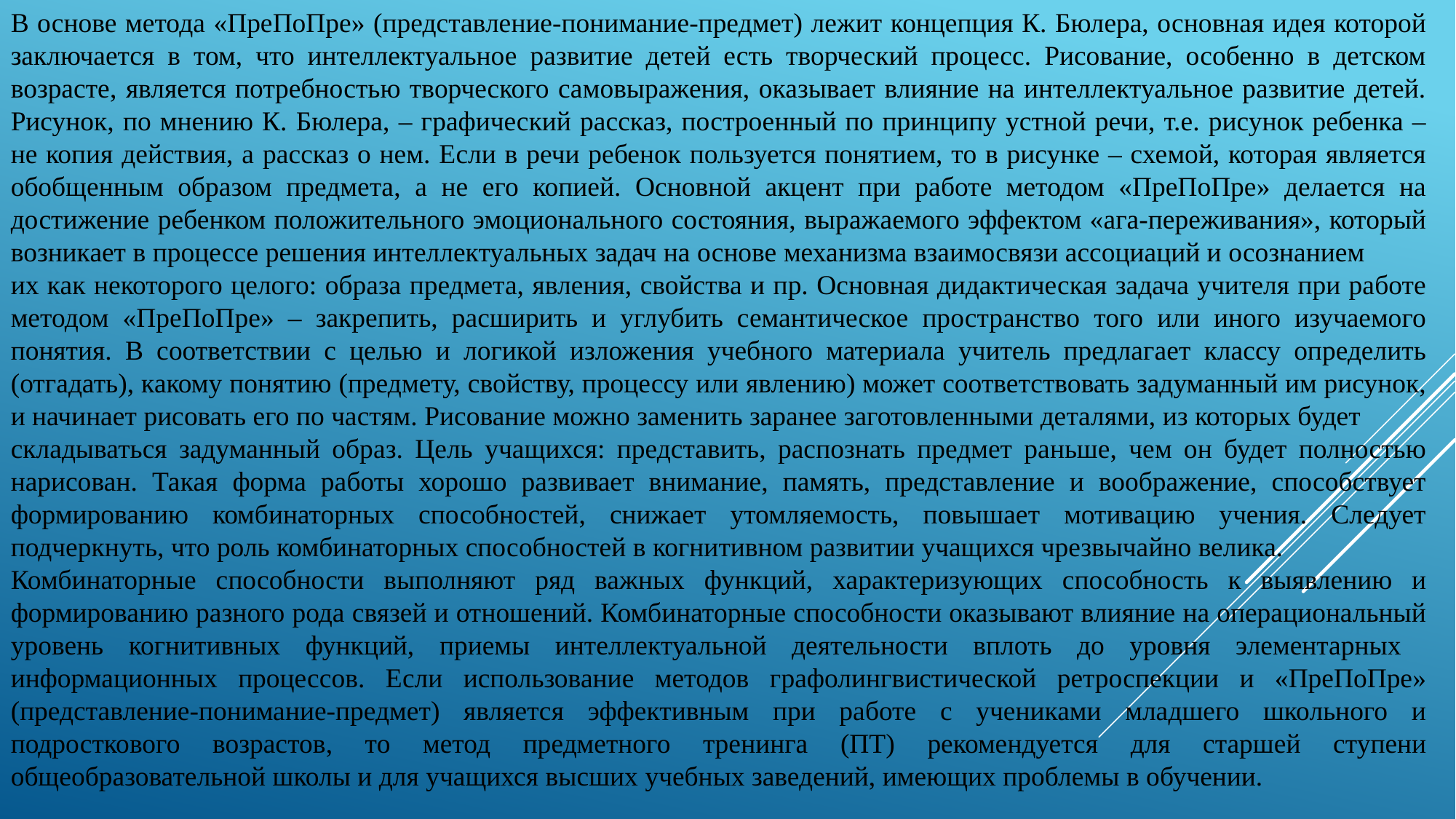

В основе метода «ПреПоПре» (представление-понимание-предмет) лежит концепция К. Бюлера, основная идея которой заключается в том, что интеллектуальное развитие детей есть творческий процесс. Рисование, особенно в детском возрасте, является потребностью творческого самовыражения, оказывает влияние на интеллектуальное развитие детей. Рисунок, по мнению К. Бюлера, – графический рассказ, построенный по принципу устной речи, т.е. рисунок ребенка – не копия действия, а рассказ о нем. Если в речи ребенок пользуется понятием, то в рисунке – схемой, которая является обобщенным образом предмета, а не его копией. Основной акцент при работе методом «ПреПоПре» делается на достижение ребенком положительного эмоционального состояния, выражаемого эффектом «ага-переживания», который возникает в процессе решения интеллектуальных задач на основе механизма взаимосвязи ассоциаций и осознанием
их как некоторого целого: образа предмета, явления, свойства и пр. Основная дидактическая задача учителя при работе методом «ПреПоПре» – закрепить, расширить и углубить семантическое пространство того или иного изучаемого понятия. В соответствии с целью и логикой изложения учебного материала учитель предлагает классу определить (отгадать), какому понятию (предмету, свойству, процессу или явлению) может соответствовать задуманный им рисунок, и начинает рисовать его по частям. Рисование можно заменить заранее заготовленными деталями, из которых будет
складываться задуманный образ. Цель учащихся: представить, распознать предмет раньше, чем он будет полностью нарисован. Такая форма работы хорошо развивает внимание, память, представление и воображение, способствует формированию комбинаторных способностей, снижает утомляемость, повышает мотивацию учения. Следует подчеркнуть, что роль комбинаторных способностей в когнитивном развитии учащихся чрезвычайно велика.
Комбинаторные способности выполняют ряд важных функций, характеризующих способность к выявлению и формированию разного рода связей и отношений. Комбинаторные способности оказывают влияние на операциональный уровень когнитивных функций, приемы интеллектуальной деятельности вплоть до уровня элементарных  информационных процессов. Если использование методов графолингвистической ретроспекции и «ПреПоПре» (представление-понимание-предмет) является эффективным при работе с учениками младшего школьного и подросткового возрастов, то метод предметного тренинга (ПТ) рекомендуется для старшей ступени общеобразовательной школы и для учащихся высших учебных заведений, имеющих проблемы в обучении.